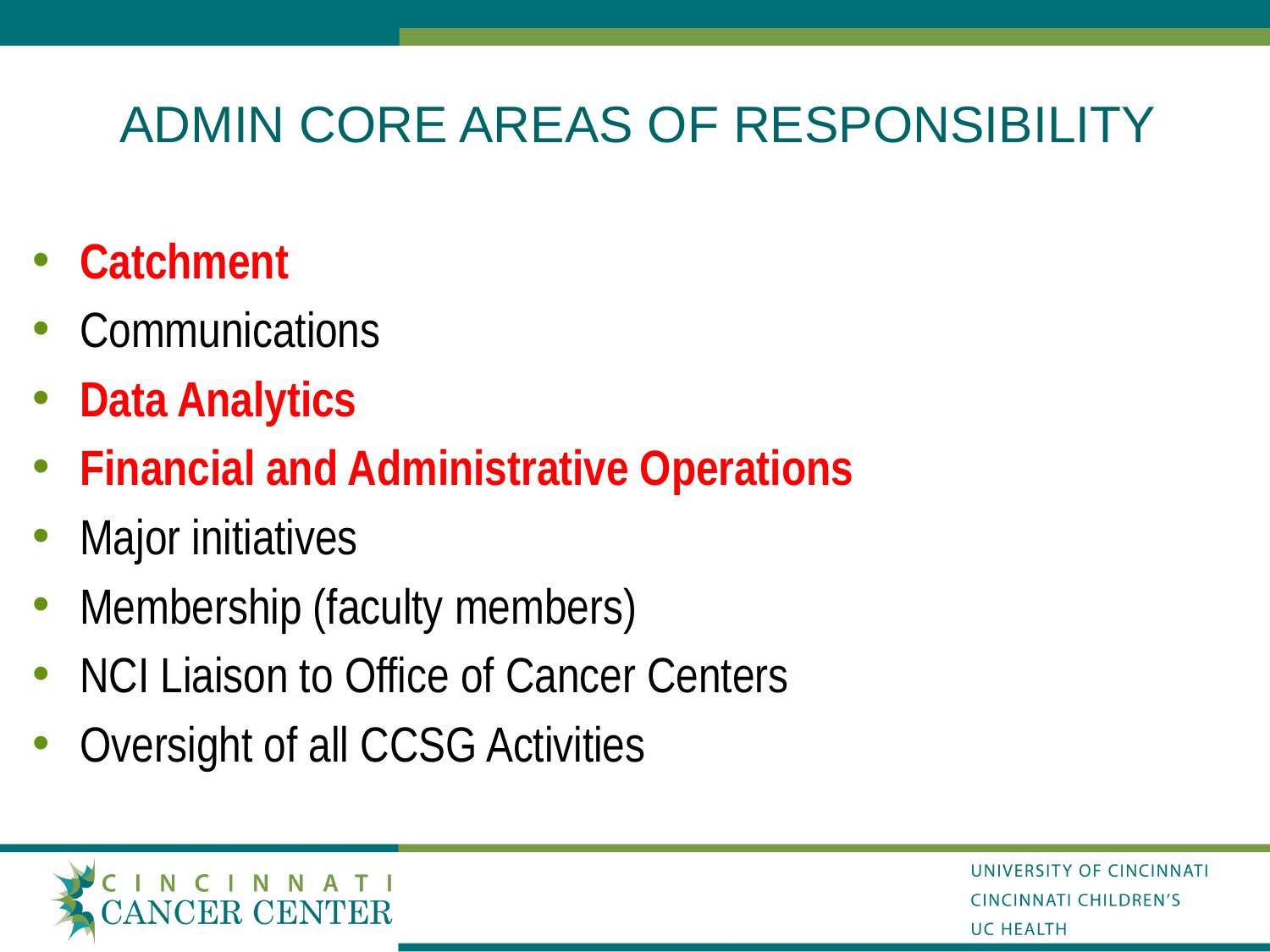

# ADMIN CORE AREAS OF RESPONSIBILITY

Catchment
Communications
Data Analytics
Financial and Administrative Operations
Major initiatives
Membership (faculty members)
NCI Liaison to Office of Cancer Centers
Oversight of all CCSG Activities